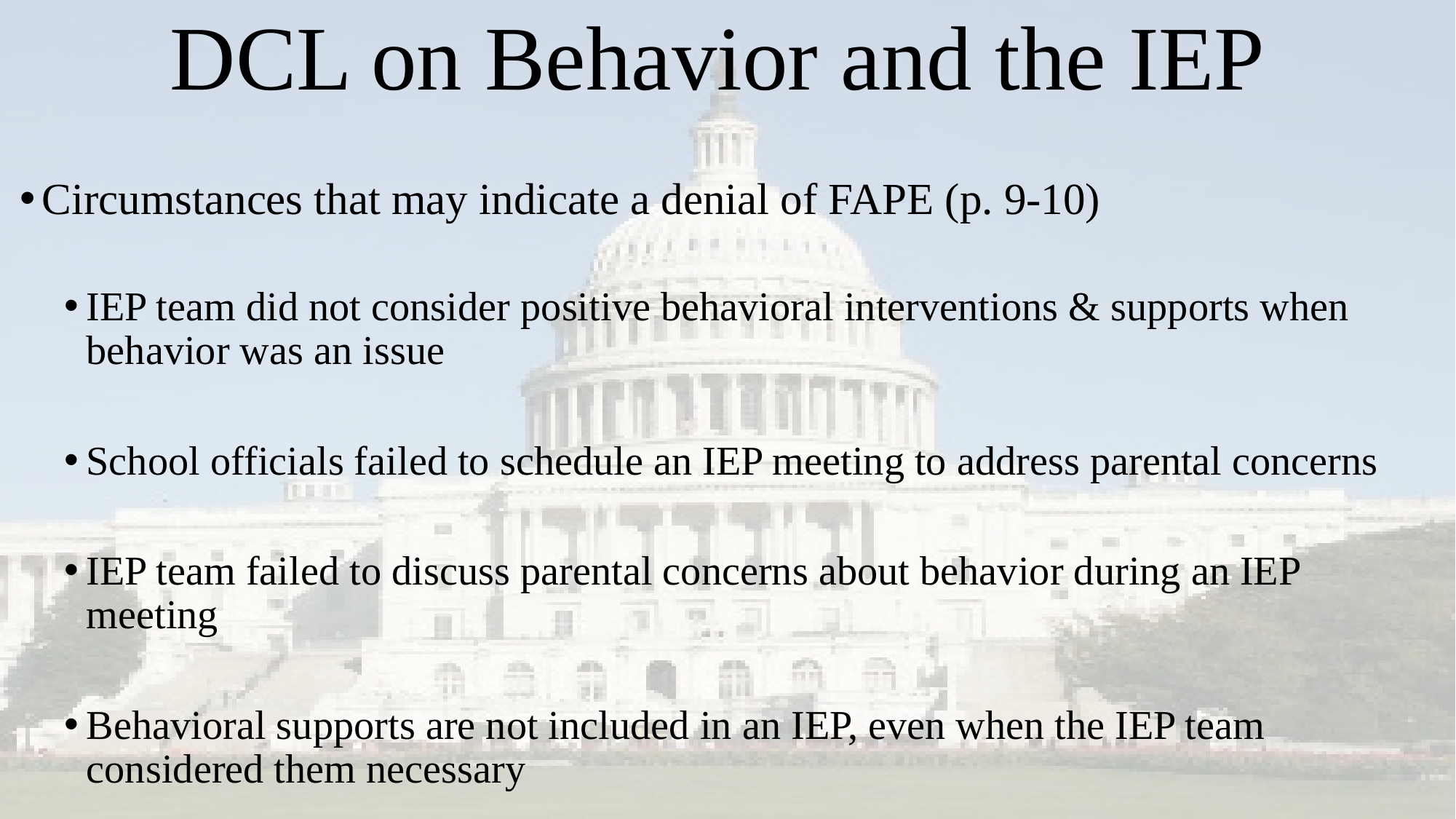

# DCL on Behavior and the IEP
Circumstances that may indicate a denial of FAPE (p. 9-10)

IEP team did not consider positive behavioral interventions & supports when behavior was an issue

School officials failed to schedule an IEP meeting to address parental concerns

IEP team failed to discuss parental concerns about behavior during an IEP meeting

Behavioral supports are not included in an IEP, even when the IEP team considered them necessary